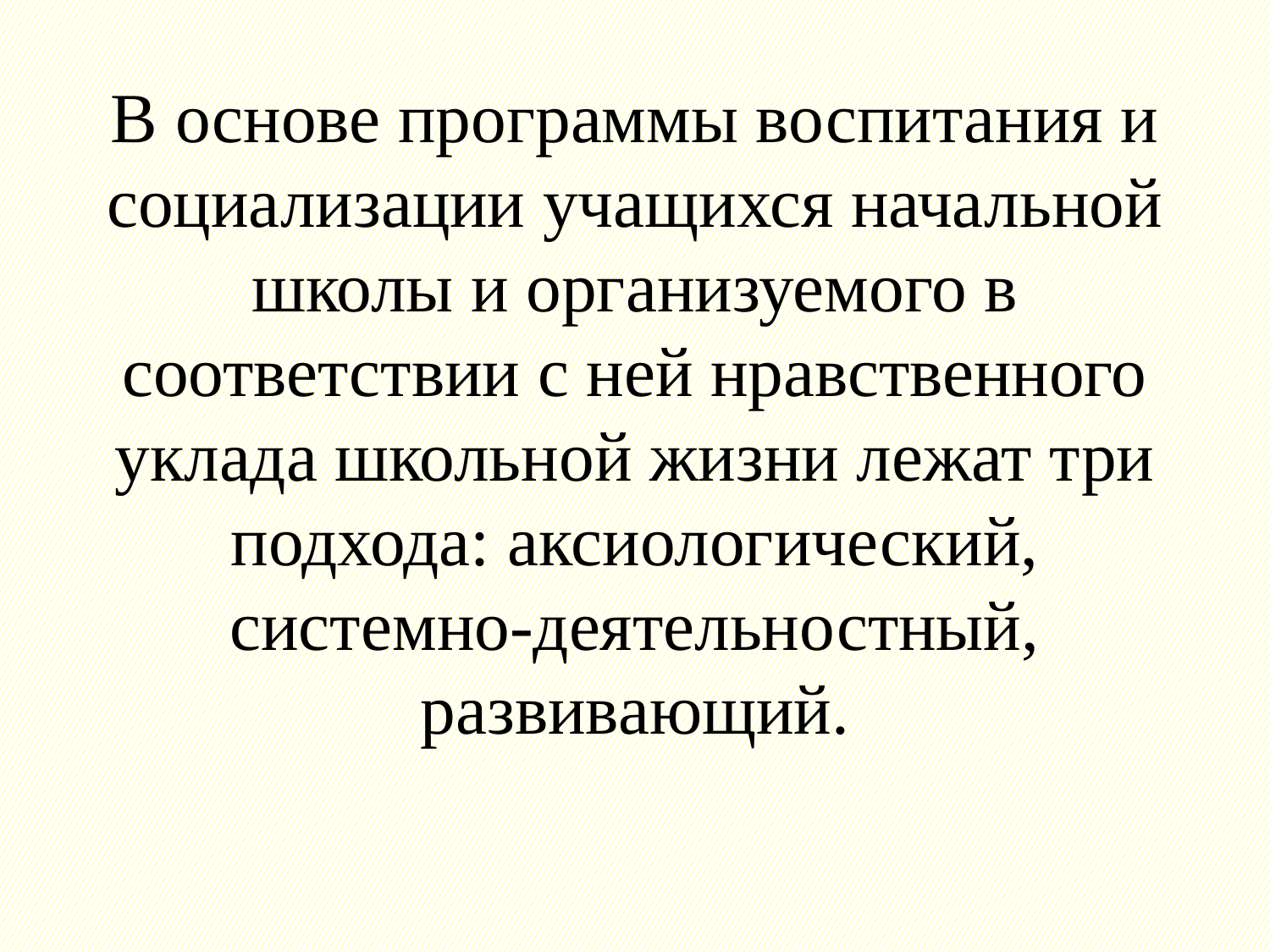

# В основе программы воспитания и социализации учащихся начальной школы и организуемого в соответствии с ней нравственного уклада школьной жизни лежат три подхода: аксиологический, системно-деятельностный, развивающий.